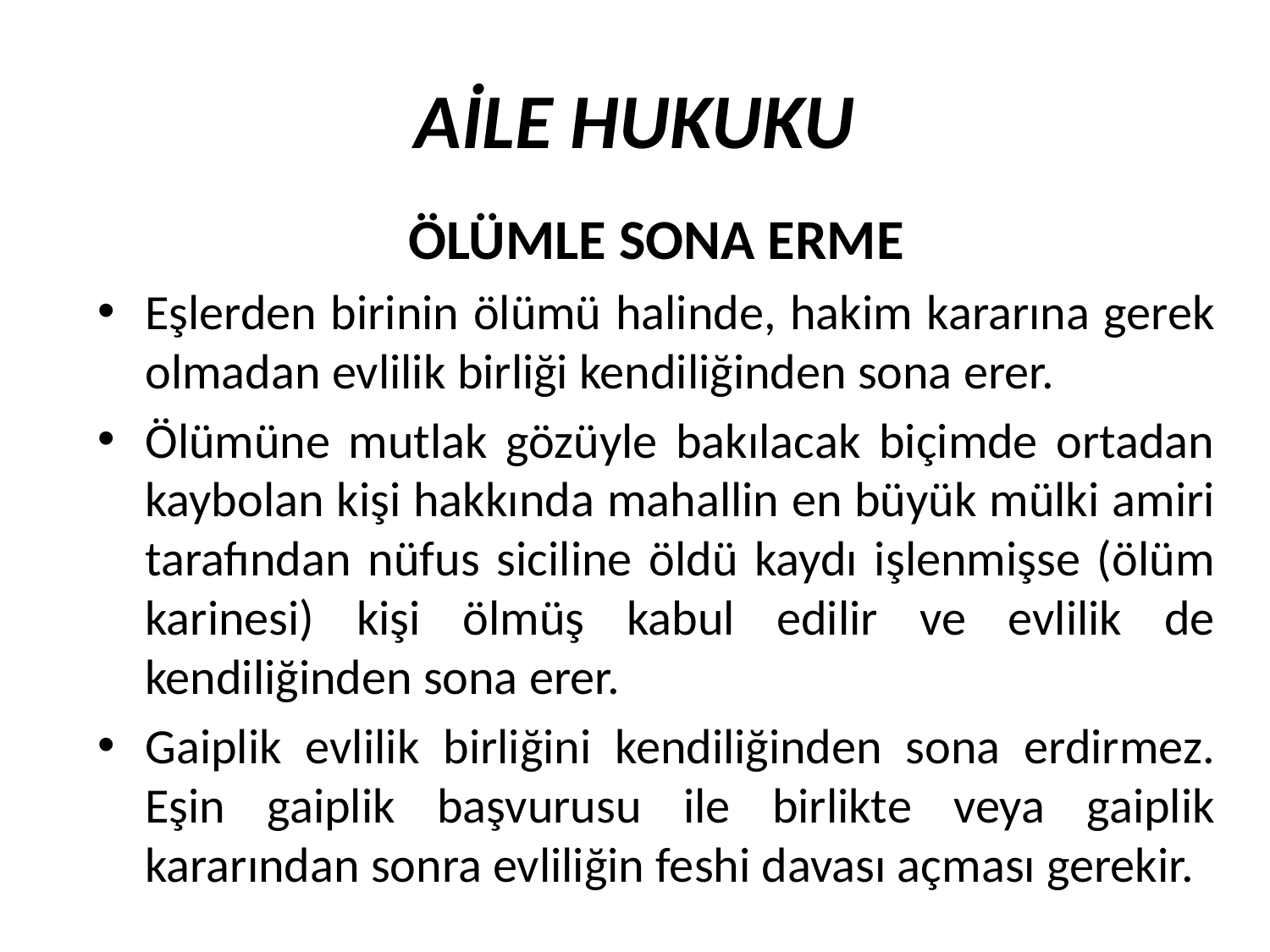

AİLE HUKUKU
ÖLÜMLE SONA ERME
Eşlerden birinin ölümü halinde, hakim kararına gerek olmadan evlilik birliği kendiliğinden sona erer.
Ölümüne mutlak gözüyle bakılacak biçimde ortadan kaybolan kişi hakkında mahallin en büyük mülki amiri tarafından nüfus siciline öldü kaydı işlenmişse (ölüm karinesi) kişi ölmüş kabul edilir ve evlilik de kendiliğinden sona erer.
Gaiplik evlilik birliğini kendiliğinden sona erdirmez. Eşin gaiplik başvurusu ile birlikte veya gaiplik kararından sonra evliliğin feshi davası açması gerekir.